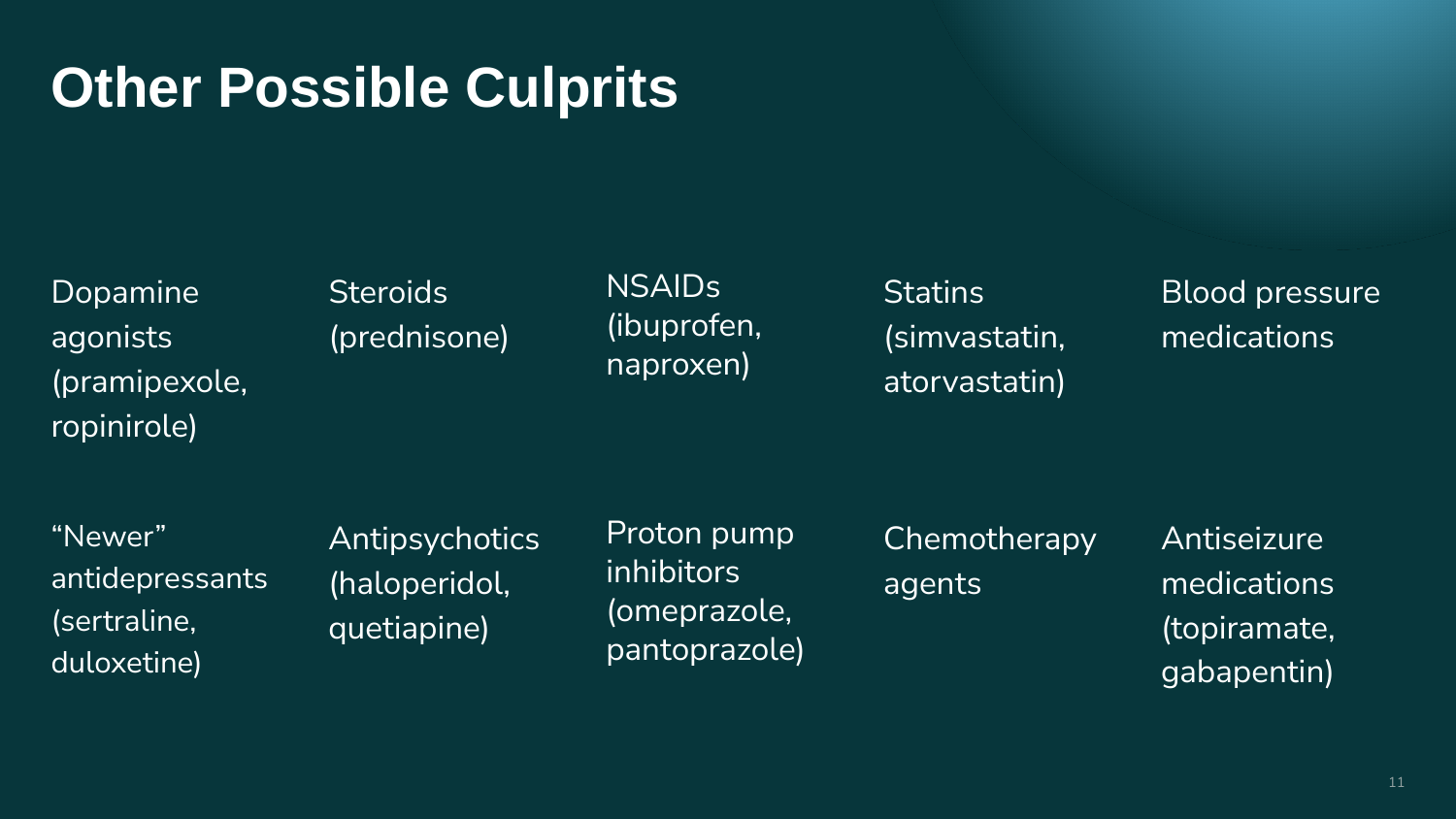

# Other Possible Culprits
Dopamine agonists (pramipexole, ropinirole)
Steroids (prednisone)
NSAIDs (ibuprofen, naproxen)
Statins (simvastatin, atorvastatin)
Blood pressure medications
“Newer” antidepressants (sertraline, duloxetine)
Antipsychotics (haloperidol, quetiapine)
Proton pump inhibitors (omeprazole, pantoprazole)
Chemotherapy agents
Antiseizure medications (topiramate, gabapentin)